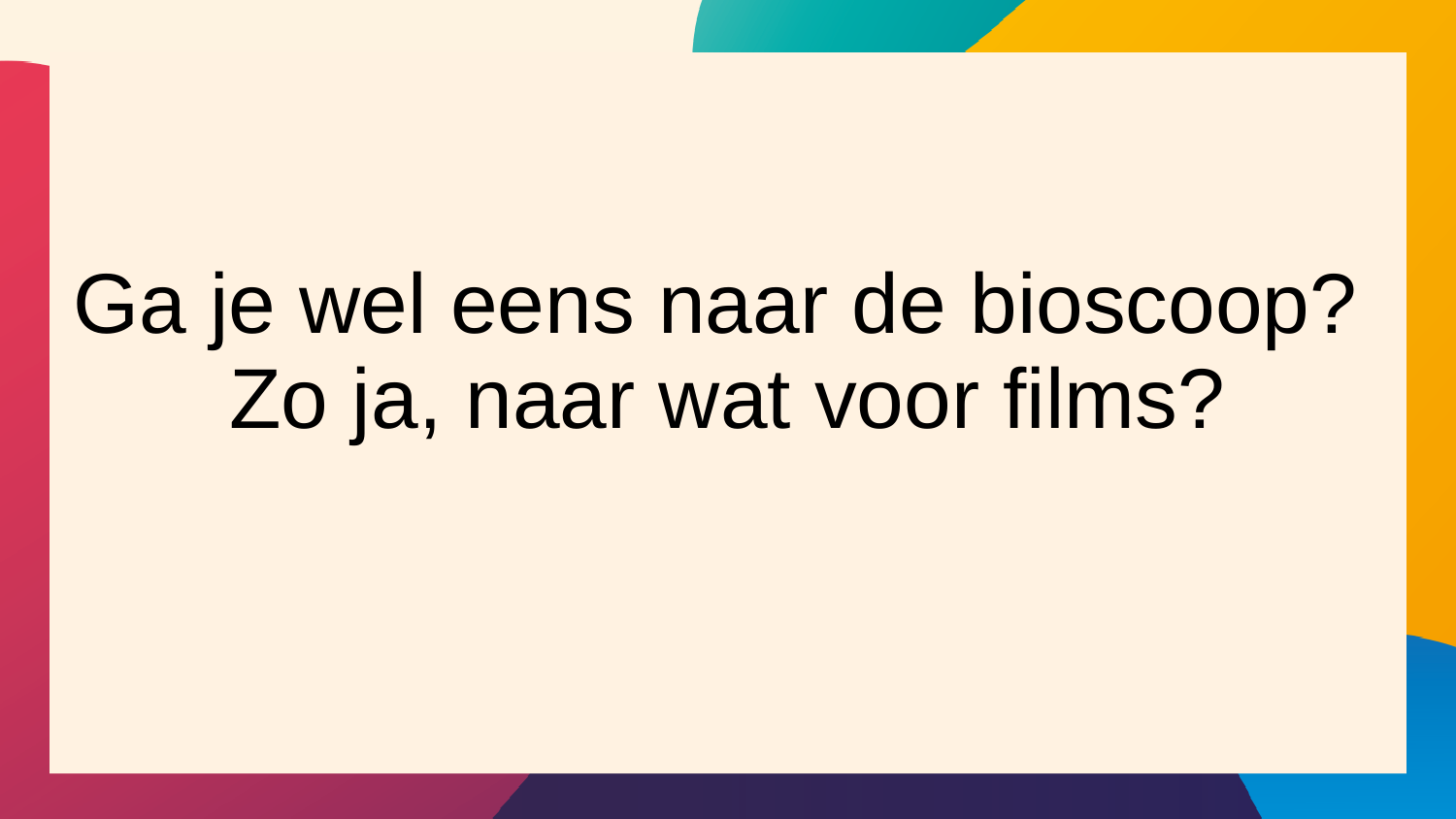

# Ga je wel eens naar de bioscoop?
Zo ja, naar wat voor films?